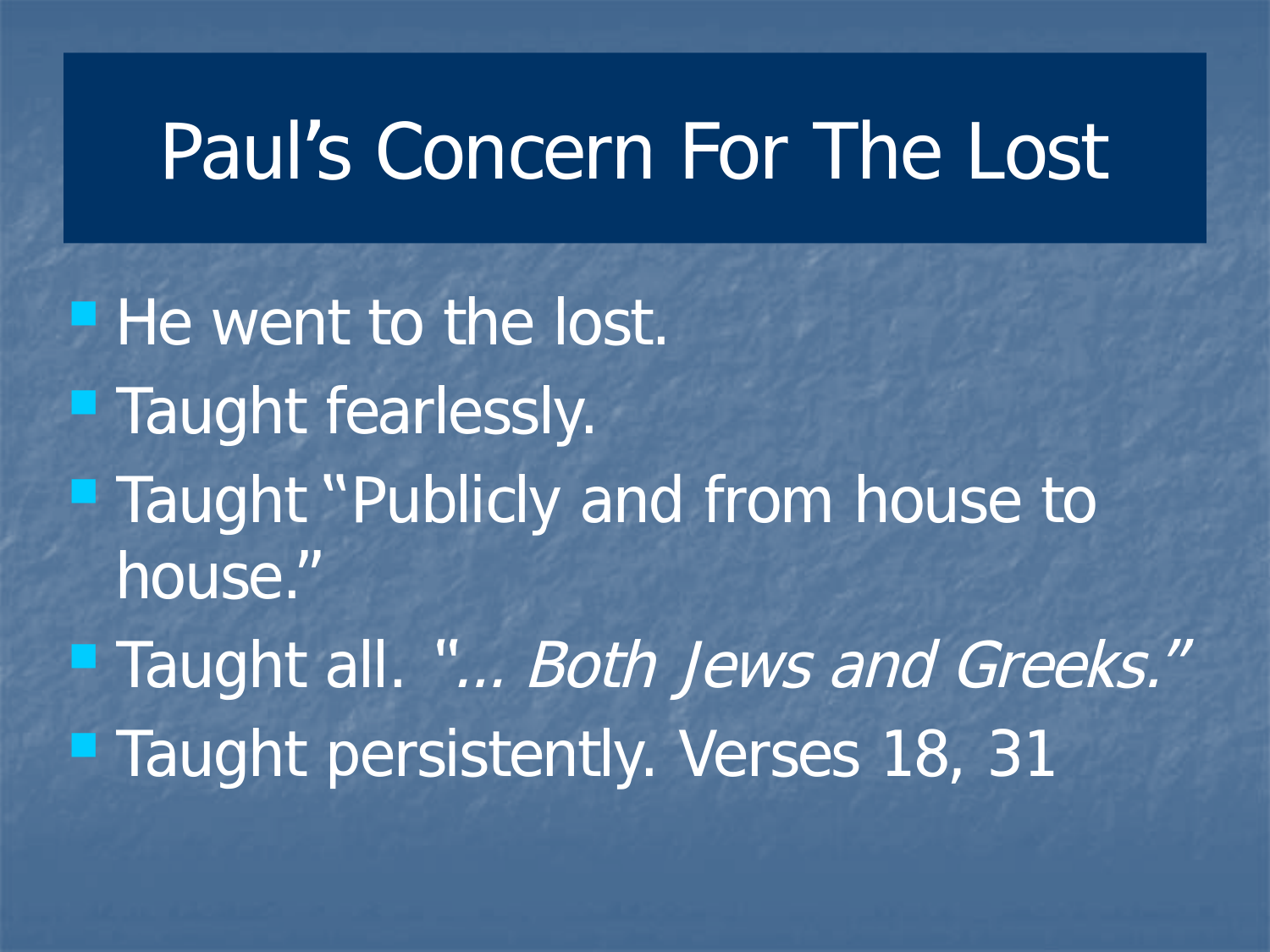

# Paul’s Concern For The Lost
He went to the lost.
Taught fearlessly.
Taught “Publicly and from house to house.”
Taught all. “… Both Jews and Greeks.”
Taught persistently. Verses 18, 31